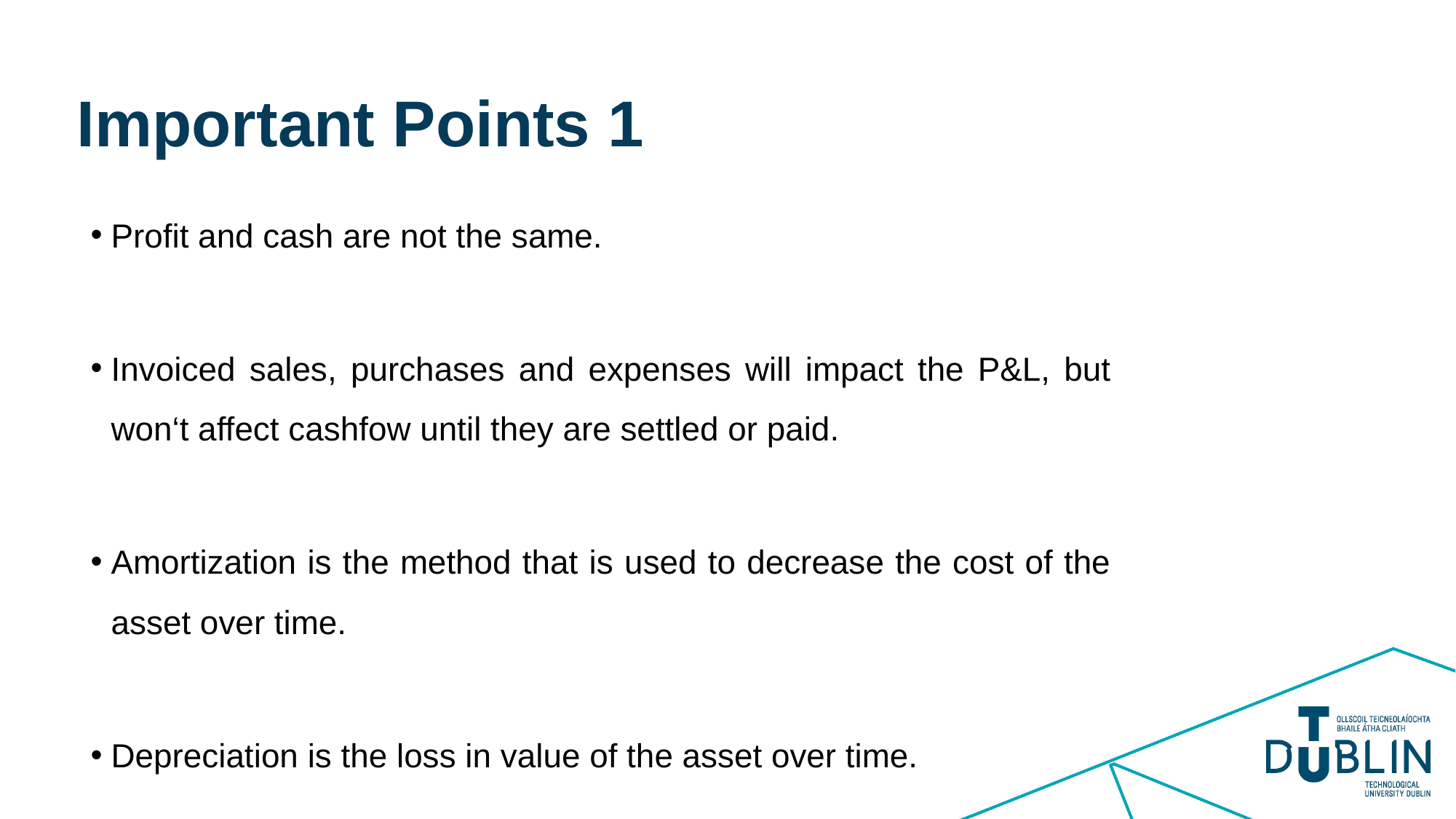

# Important Points 1
Profit and cash are not the same.

Invoiced sales, purchases and expenses will impact the P&L, but won‘t affect cashfow until they are settled or paid.

Amortization is the method that is used to decrease the cost of the asset over time.

Depreciation is the loss in value of the asset over time.